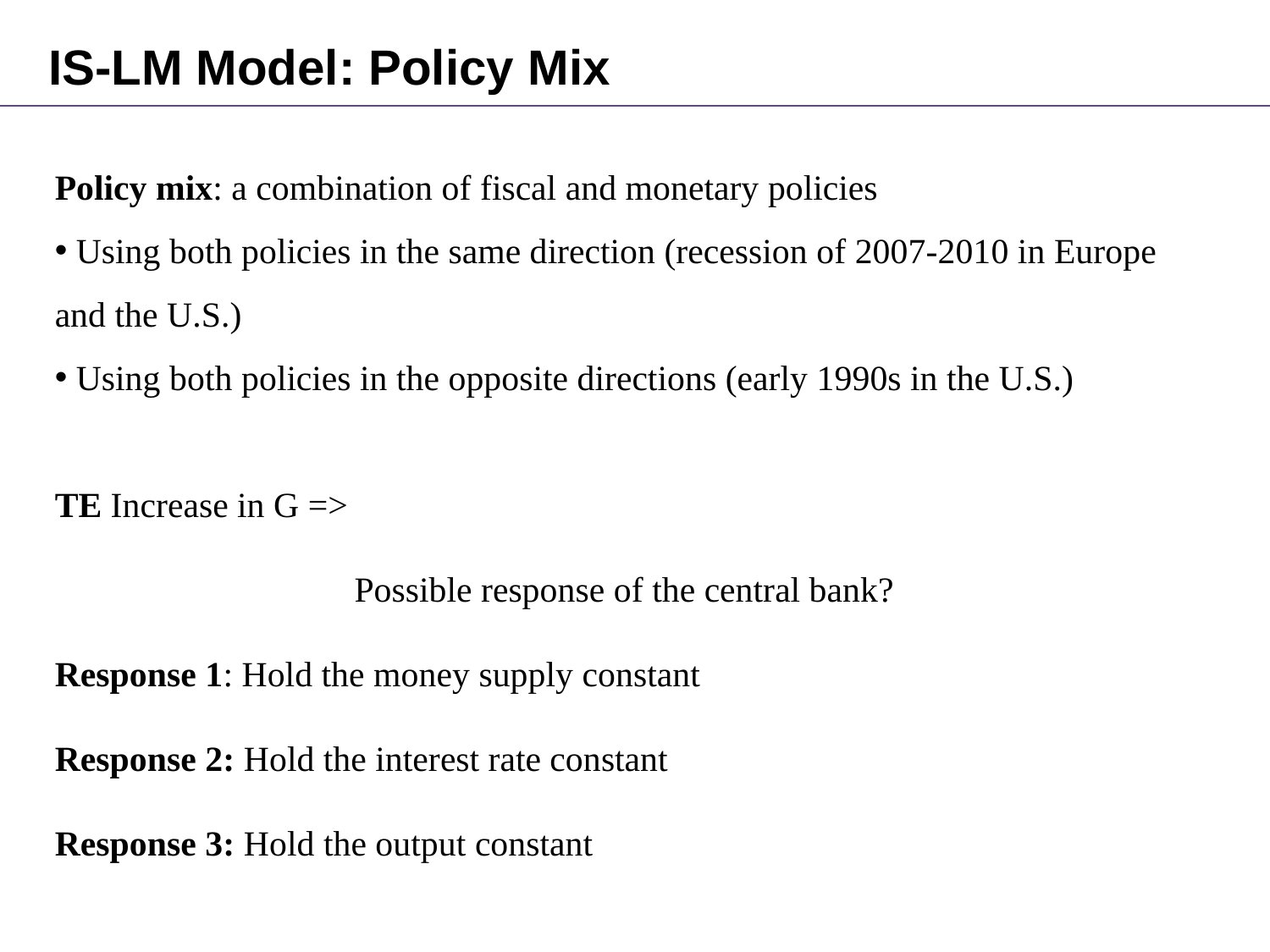

IS-LM Model: Policy Mix
Policy mix: a combination of fiscal and monetary policies
 Using both policies in the same direction (recession of 2007-2010 in Europe and the U.S.)
 Using both policies in the opposite directions (early 1990s in the U.S.)

TE Increase in G =>
Possible response of the central bank?
Response 1: Hold the money supply constant
Response 2: Hold the interest rate constant
Response 3: Hold the output constant